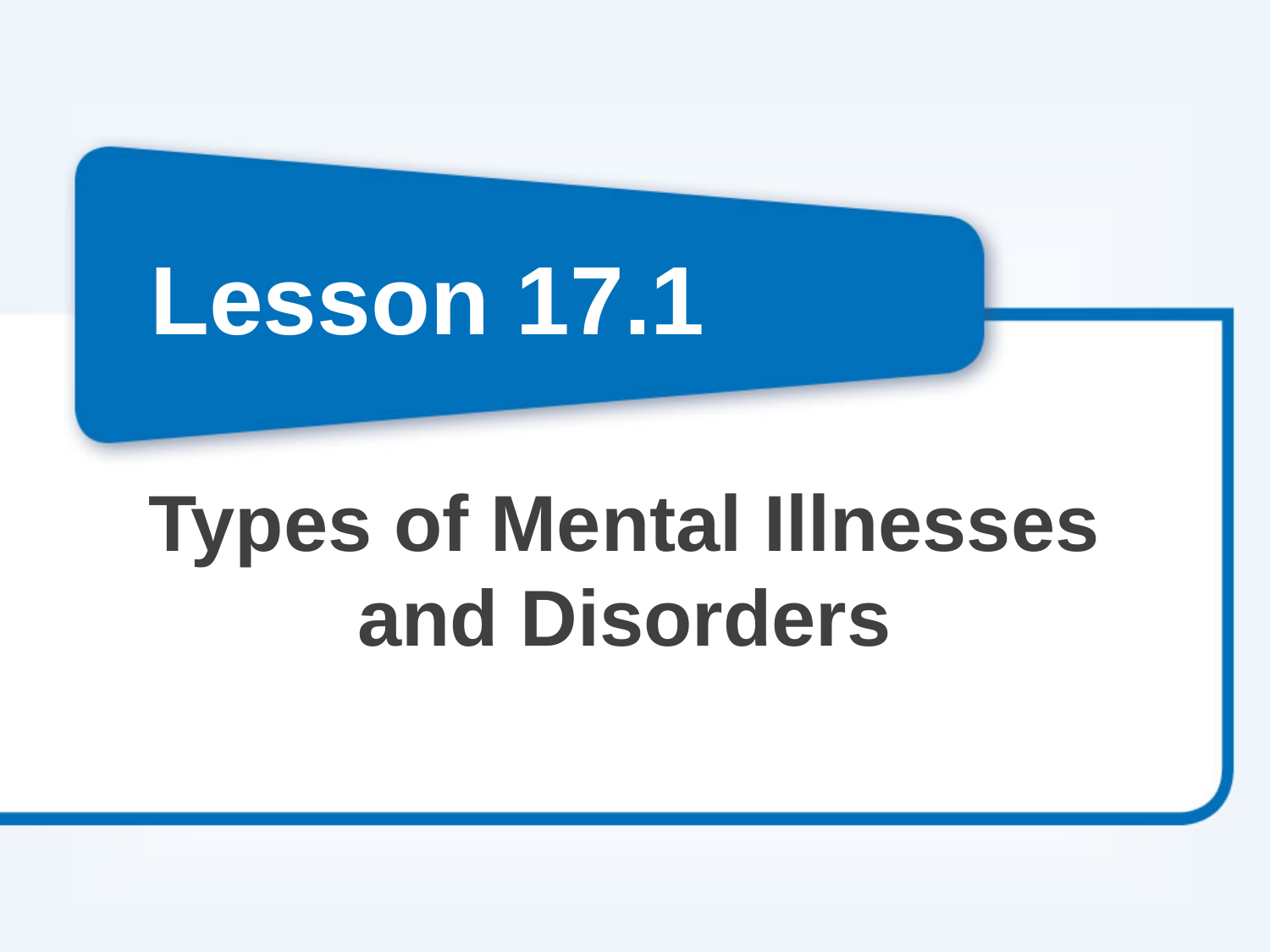

# Lesson 17.1
Types of Mental Illnesses and Disorders